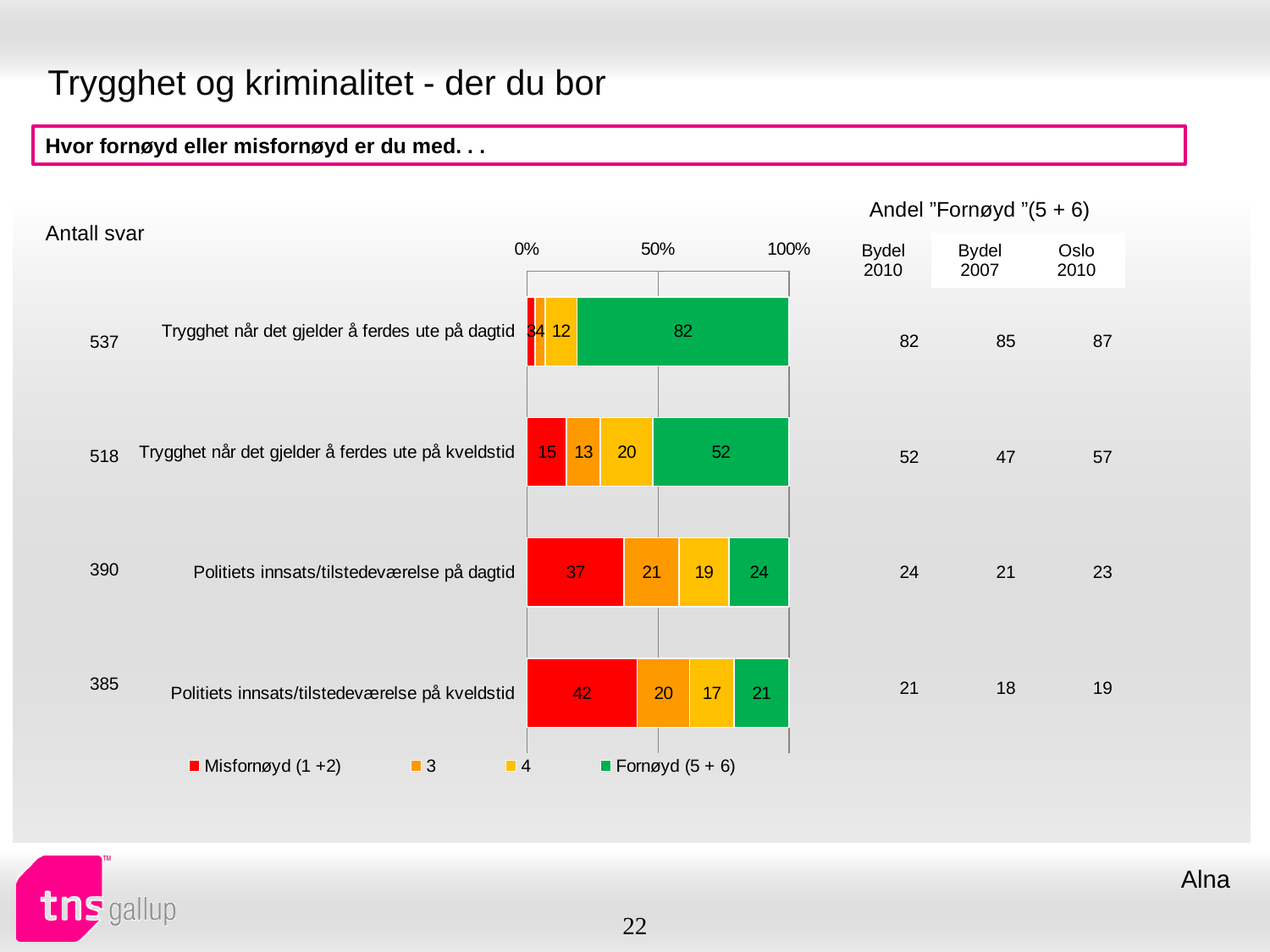

# Trygghet og kriminalitet - der du bor
Hvor fornøyd eller misfornøyd er du med. . .
| Andel ”Fornøyd ”(5 + 6) |  |  |
| --- | --- | --- |
| Bydel 2010 | Bydel 2007 | Oslo 2010 |
| Antall svar |
| --- |

### Chart

| Category | Misfornøyd (1 +2) | 3 | 4 | Fornøyd (5 + 6) |
|---|---|---|---|---|
| Trygghet når det gjelder å ferdes ute på dagtid | 3.0 | 4.0 | 12.0 | 82.0 |
| Trygghet når det gjelder å ferdes ute på kveldstid | 15.0 | 13.0 | 20.0 | 52.0 |
| Politiets innsats/tilstedeværelse på dagtid | 37.0 | 21.0 | 19.0 | 24.0 |
| Politiets innsats/tilstedeværelse på kveldstid | 42.0 | 20.0 | 17.0 | 21.0 |
| 82 | 85 | 87 |
| --- | --- | --- |
| 52 | 47 | 57 |
| 24 | 21 | 23 |
| 21 | 18 | 19 |
| 537 |
| --- |
| 518 |
| 390 |
| 385 |
Alna
22